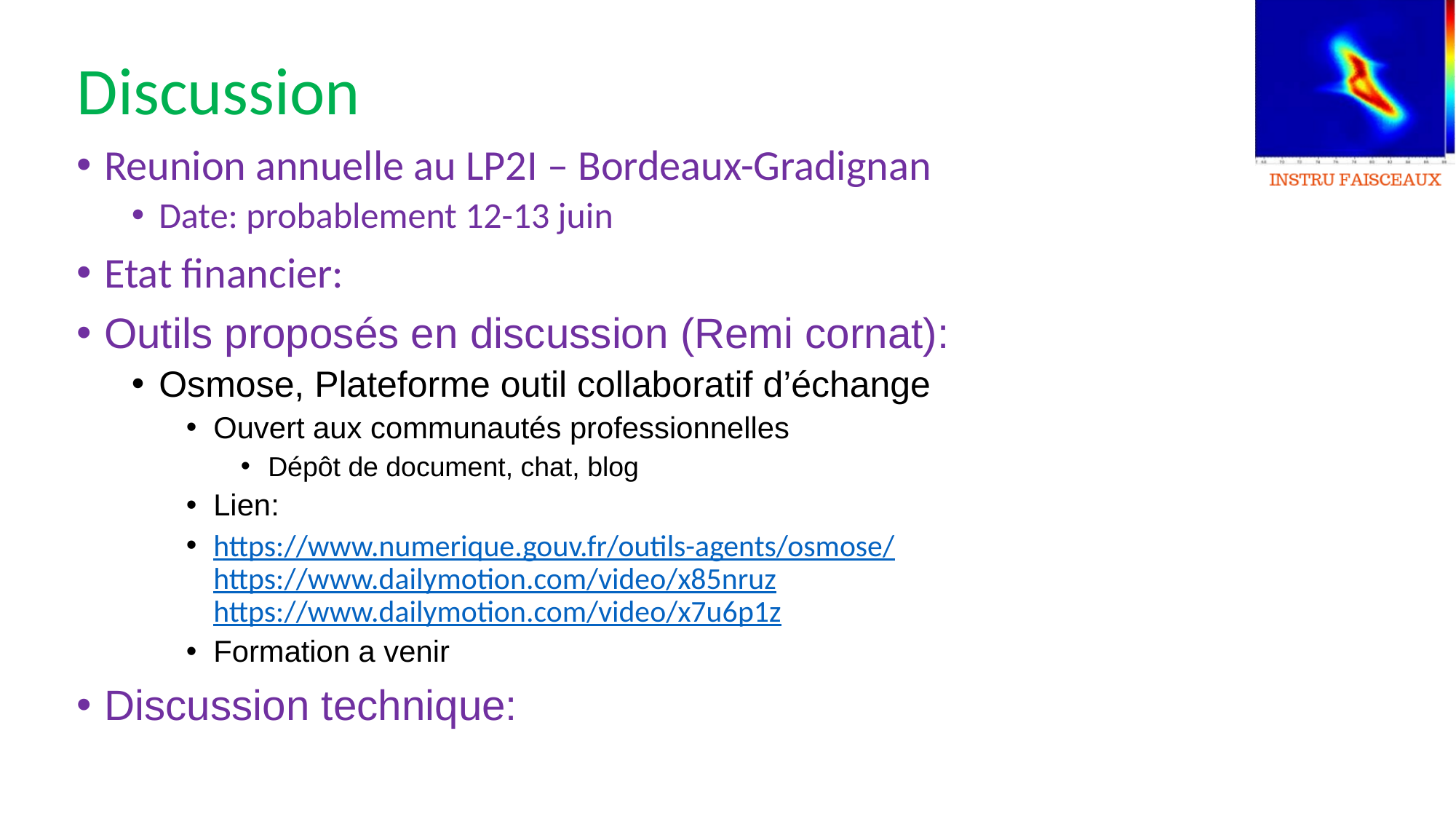

# Discussion
Reunion annuelle au LP2I – Bordeaux-Gradignan
Date: probablement 12-13 juin
Etat financier:
Outils proposés en discussion (Remi cornat):
Osmose, Plateforme outil collaboratif d’échange
Ouvert aux communautés professionnelles
Dépôt de document, chat, blog
Lien:
https://www.numerique.gouv.fr/outils-agents/osmose/
https://www.dailymotion.com/video/x85nruz
https://www.dailymotion.com/video/x7u6p1z
Formation a venir
Discussion technique: